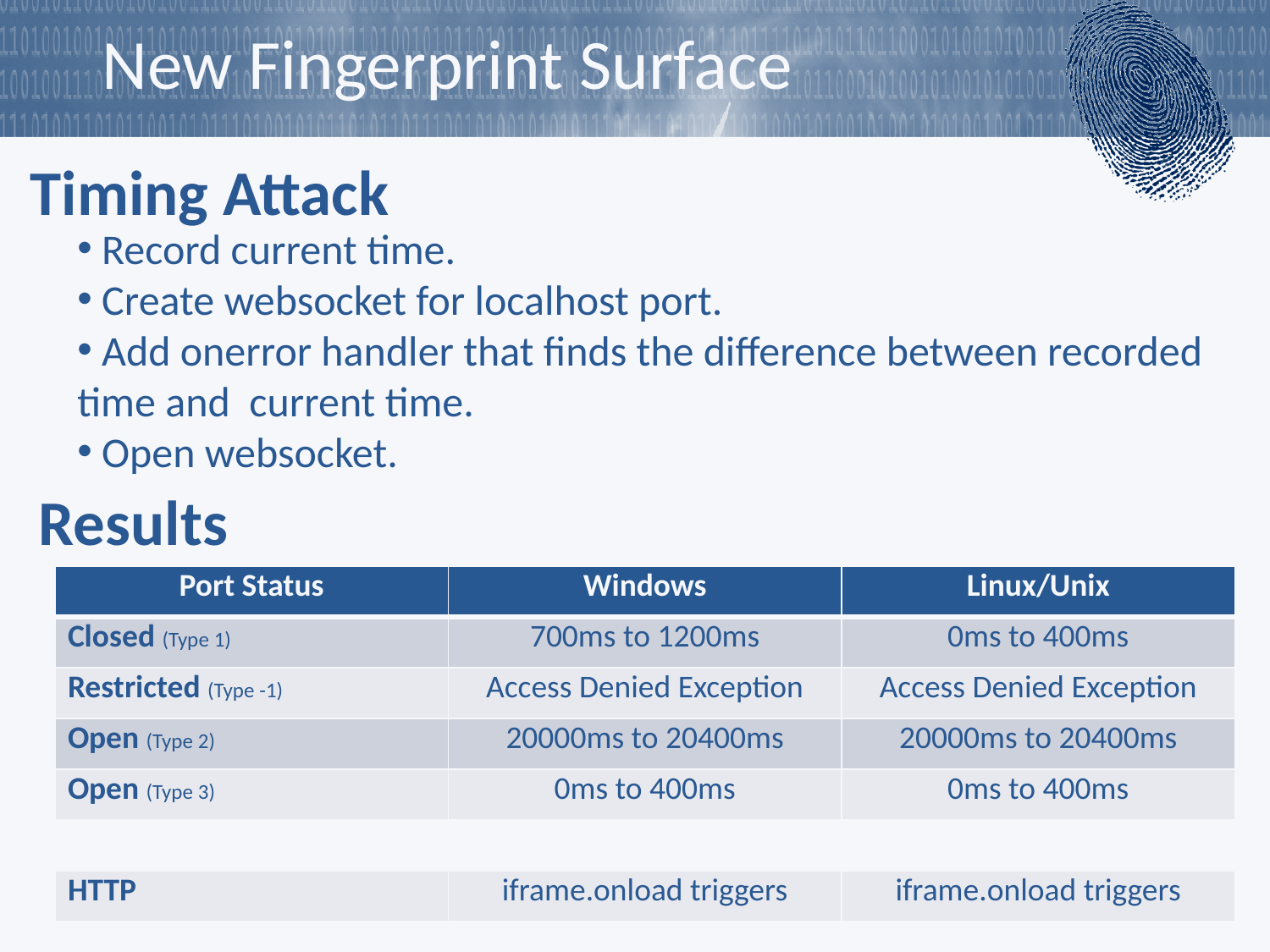

# New Fingerprint Surface
Timing Attack
 Record current time.
 Create websocket for localhost port.
 Add onerror handler that finds the difference between recorded time and  current time.
 Open websocket.
Results
| Port Status | Windows | Linux/Unix |
| --- | --- | --- |
| Closed (Type 1) | 700ms to 1200ms | 0ms to 400ms |
| Restricted (Type -1) | Access Denied Exception | Access Denied Exception |
| Open (Type 2) | 20000ms to 20400ms | 20000ms to 20400ms |
| Open (Type 3) | 0ms to 400ms | 0ms to 400ms |
|  |  |  |
| HTTP | iframe.onload triggers | iframe.onload triggers |